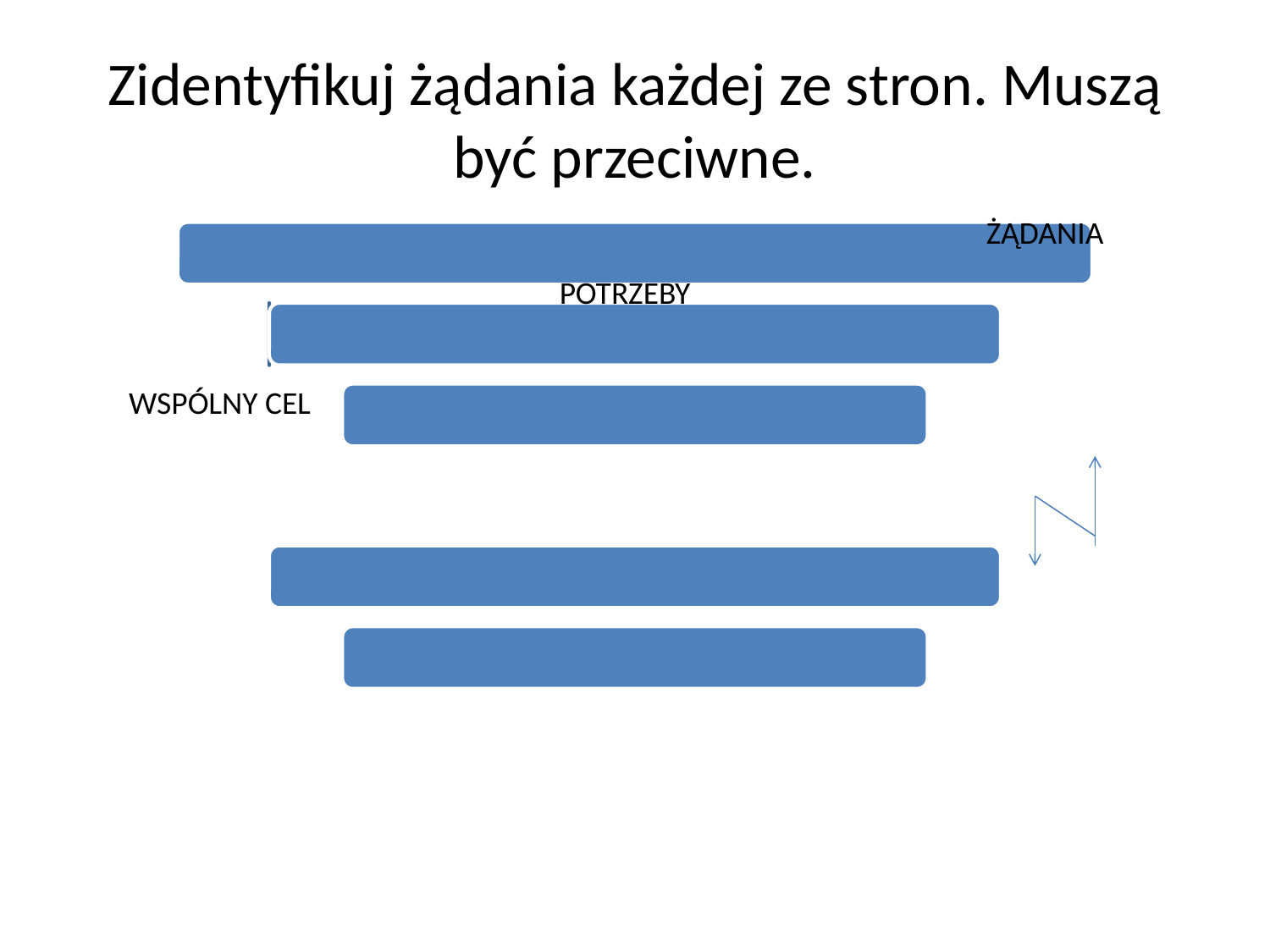

# Zidentyfikuj żądania każdej ze stron. Muszą być przeciwne.
ŻĄDANIA

POTRZEBY
WSPÓLNY CEL